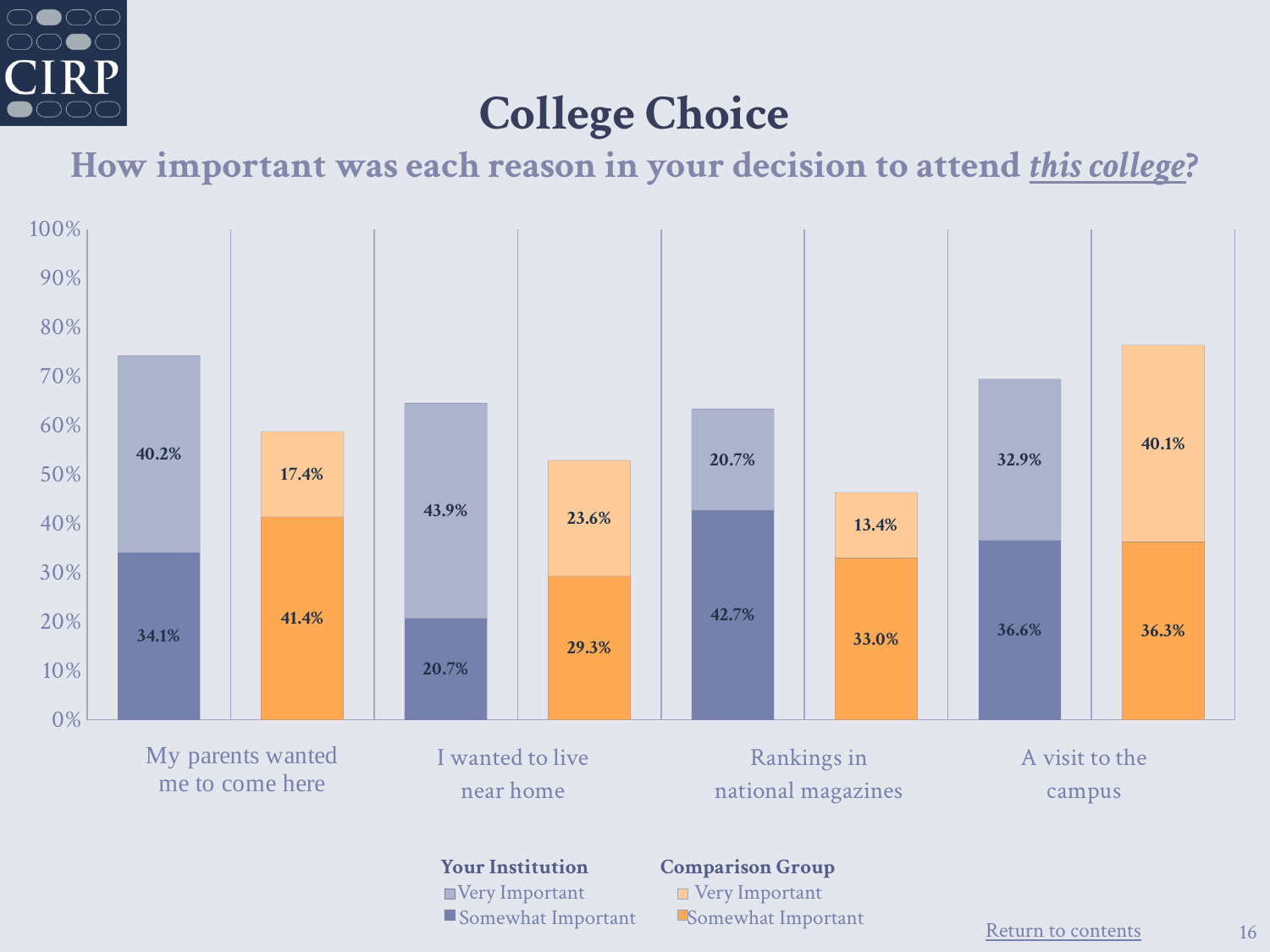

# College Choice How important was each reason in your decision to attend this college?

### Chart

| Category | Somewhat Important | Very Important |
|---|---|---|
| Your Institution | 0.341 | 0.402 |
| Comparison Group | 0.414 | 0.174 |
| Your Institution | 0.207 | 0.439 |
| Comparison Group | 0.293 | 0.236 |
| Your Institution | 0.427 | 0.207 |
| Comparison Group | 0.33 | 0.134 |
| Your Institution | 0.366 | 0.329 |
| Comparison Group | 0.363 | 0.401 |
 Your Institution                 Comparison Group
     Very Important       	 Very Important
     Somewhat Important           Somewhat Important
16